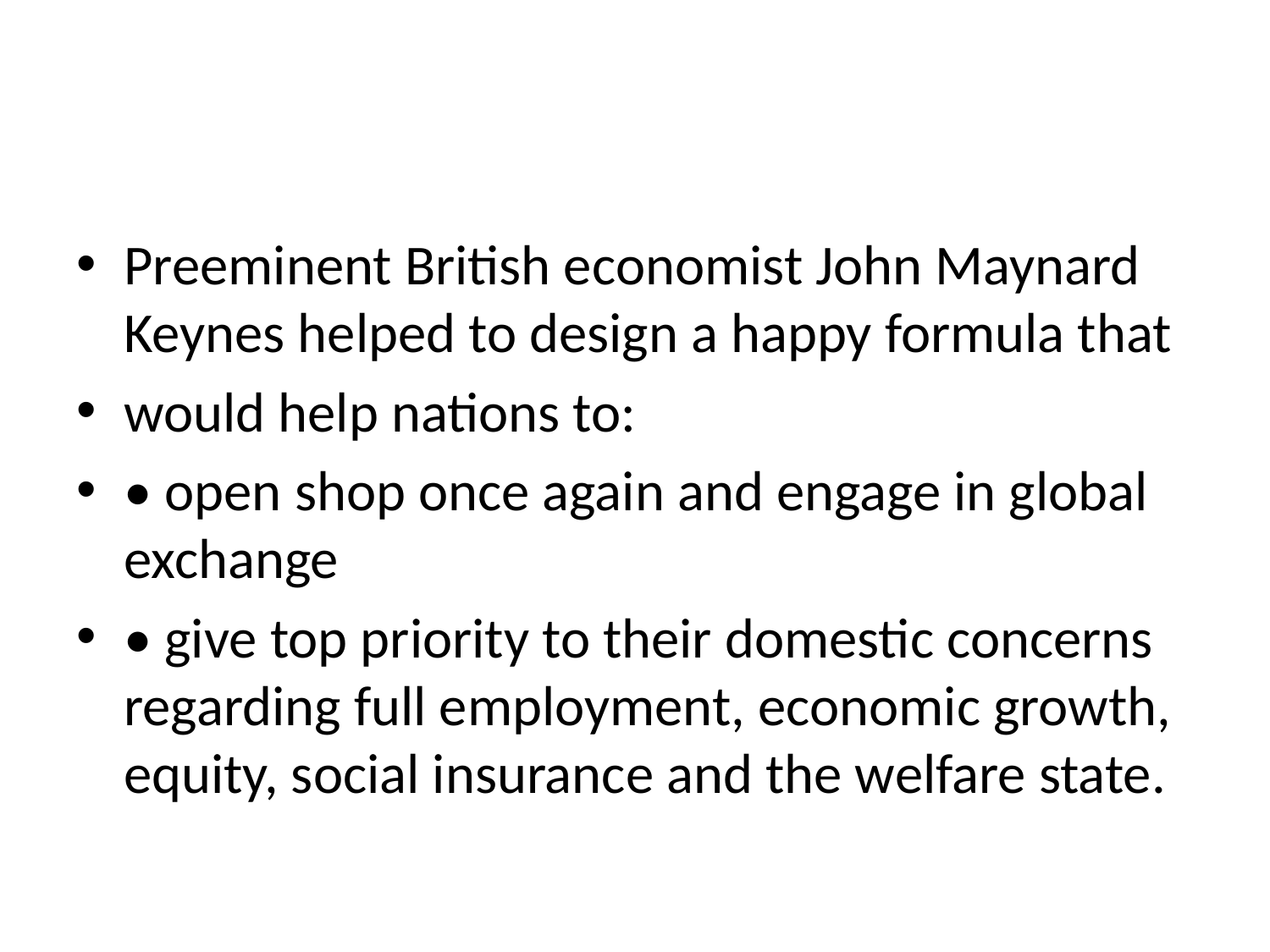

#
Preeminent British economist John Maynard Keynes helped to design a happy formula that
would help nations to:
• open shop once again and engage in global exchange
• give top priority to their domestic concerns regarding full employment, economic growth, equity, social insurance and the welfare state.